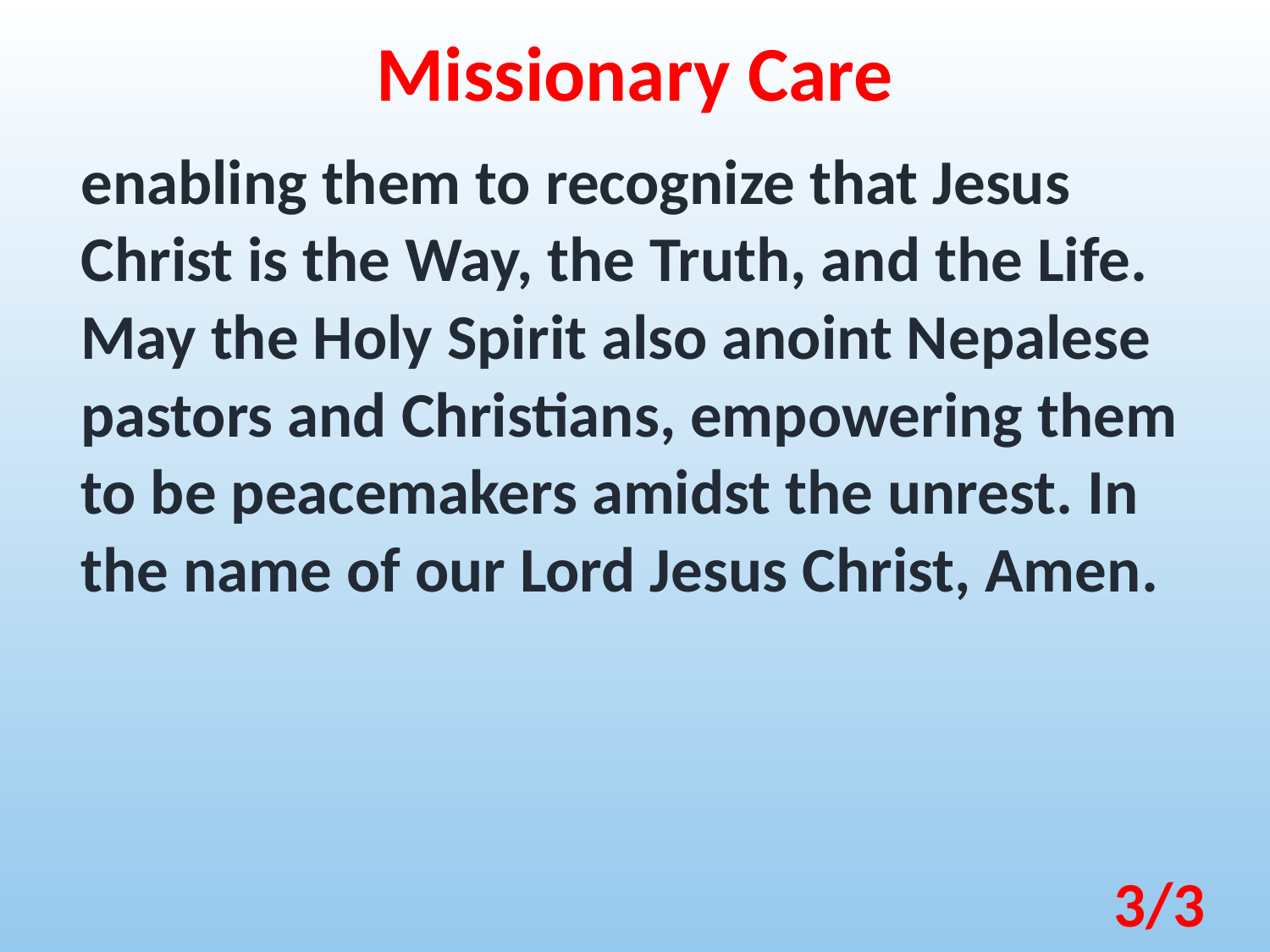

Missionary Care
enabling them to recognize that Jesus Christ is the Way, the Truth, and the Life. May the Holy Spirit also anoint Nepalese pastors and Christians, empowering them to be peacemakers amidst the unrest. In the name of our Lord Jesus Christ, Amen.
3/3